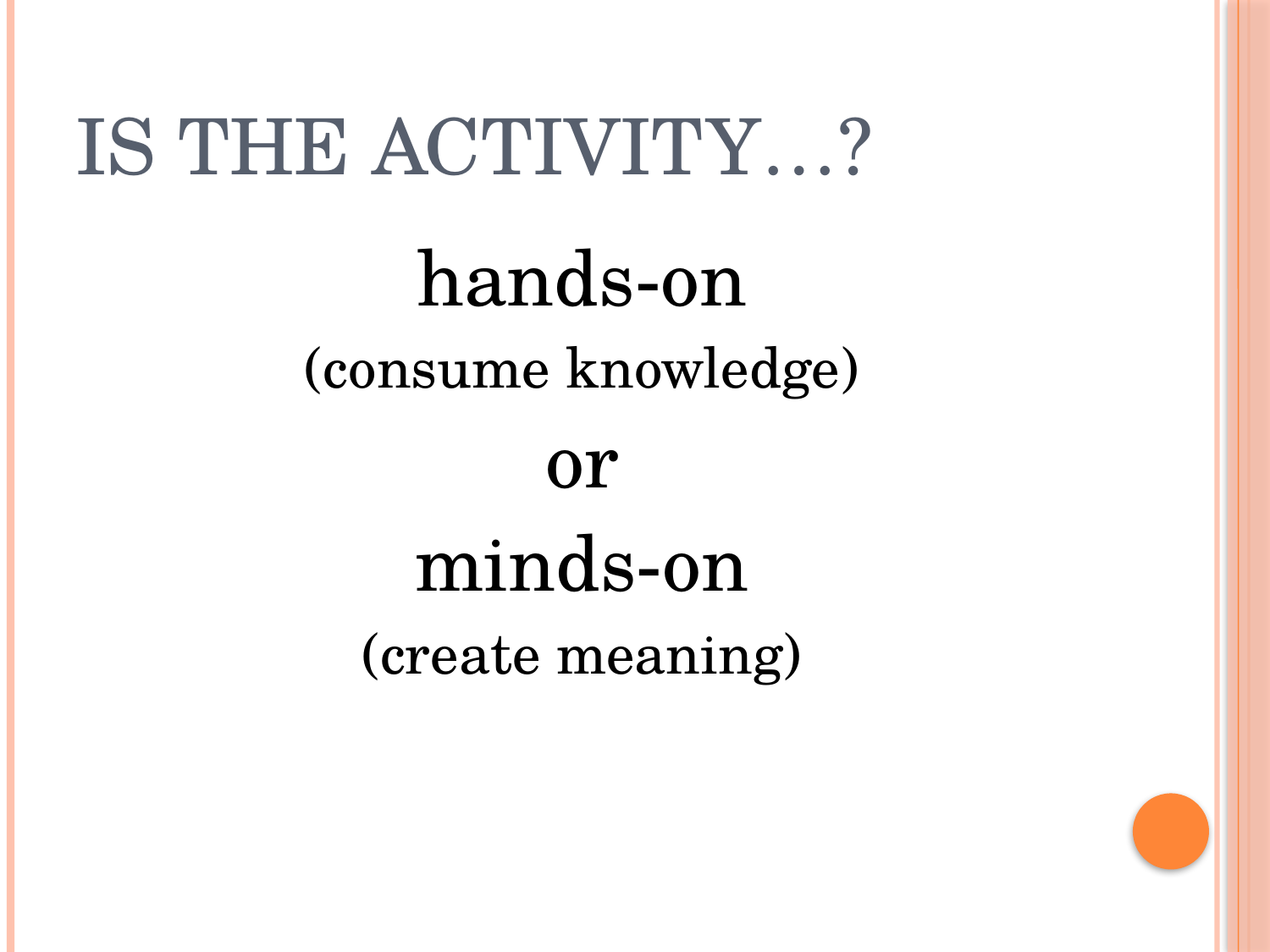

# Is the activity…?
hands-on
(consume knowledge)
or
minds-on
(create meaning)